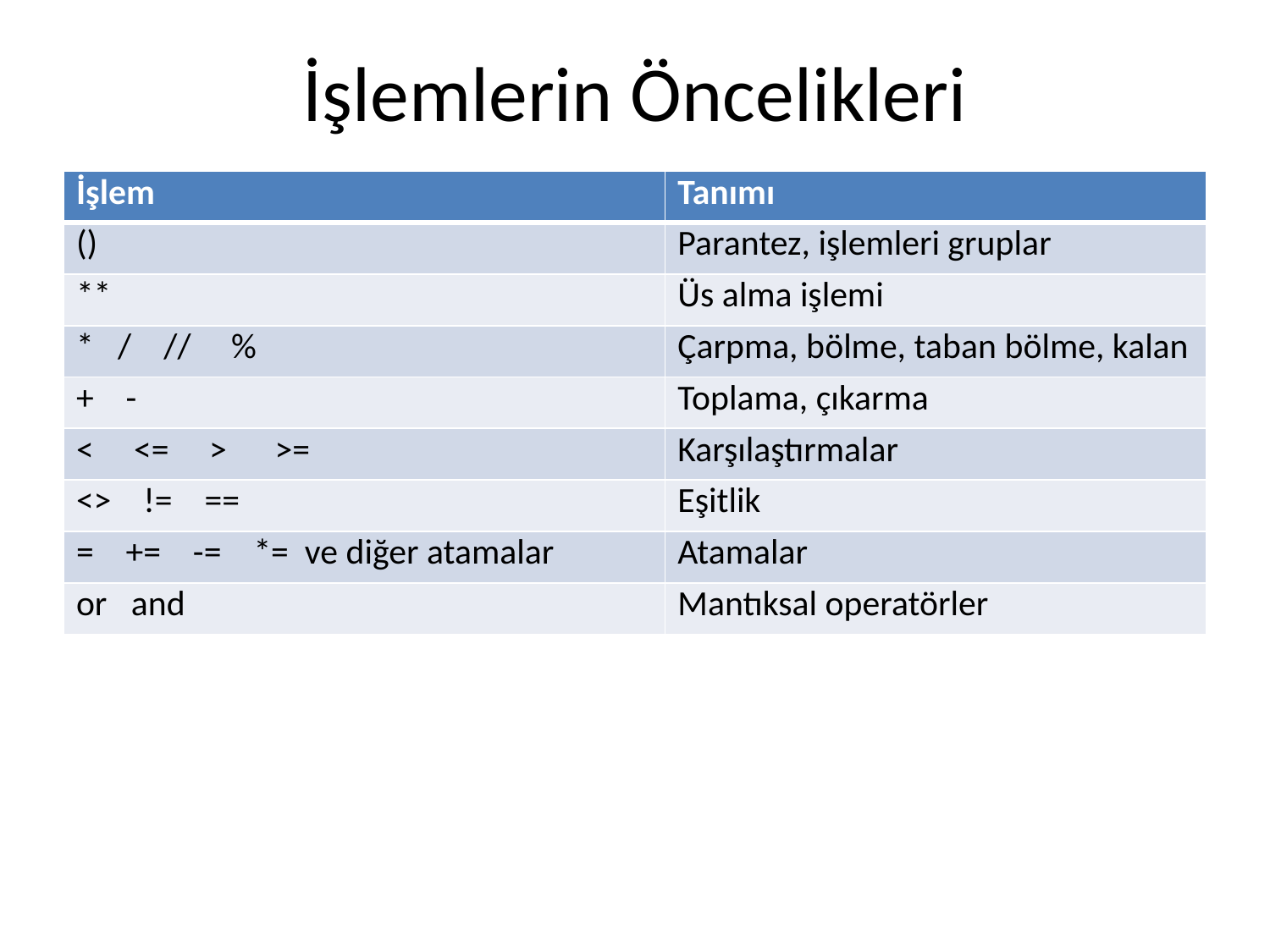

# İşlemlerin Öncelikleri
| İşlem | Tanımı |
| --- | --- |
| () | Parantez, işlemleri gruplar |
| \*\* | Üs alma işlemi |
| \* / // % | Çarpma, bölme, taban bölme, kalan |
| + - | Toplama, çıkarma |
| < <= > >= | Karşılaştırmalar |
| <> != == | Eşitlik |
| = += -= \*= ve diğer atamalar | Atamalar |
| or and | Mantıksal operatörler |